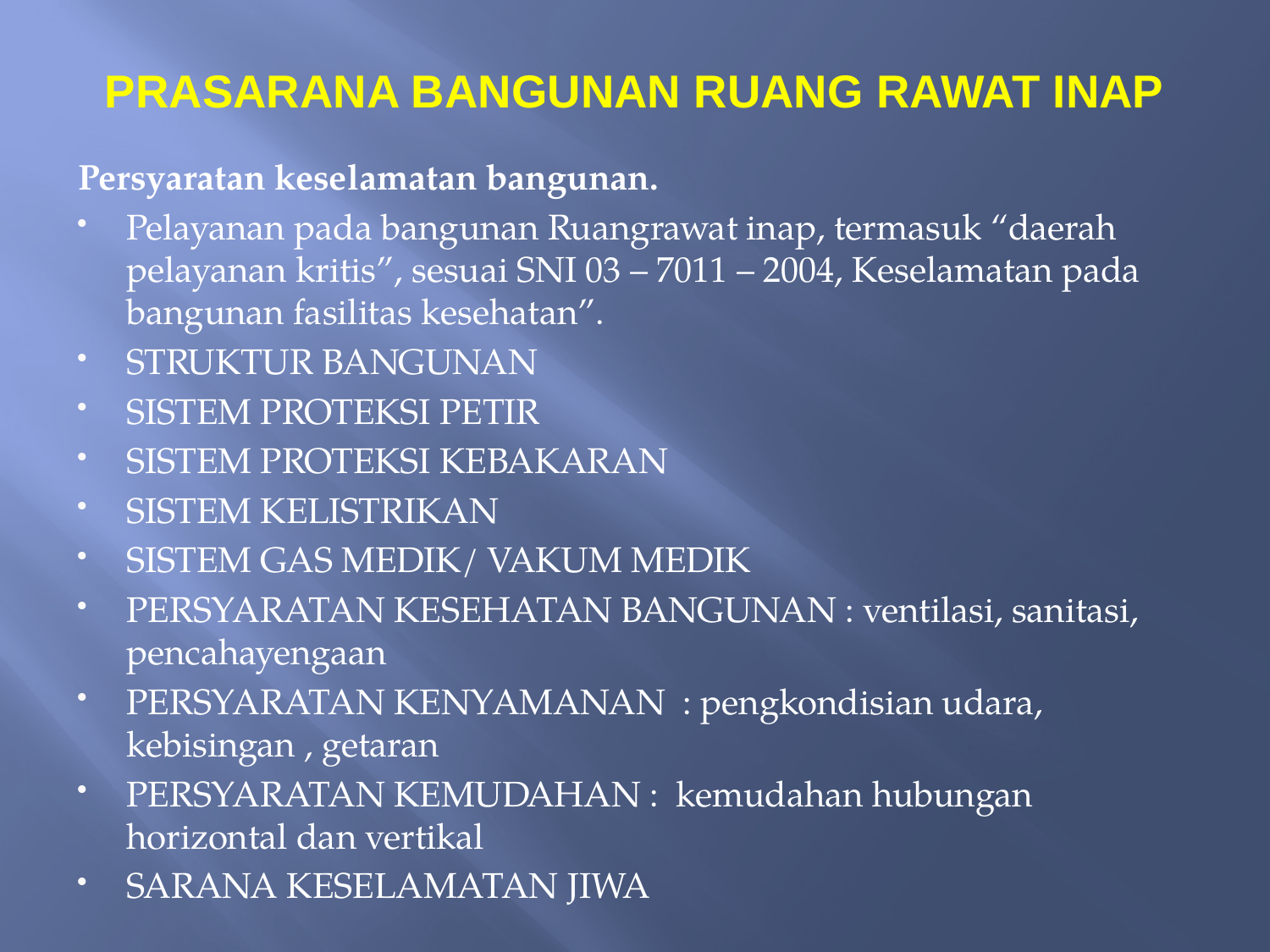

# PRASARANA BANGUNAN RUANG RAWAT INAP
Persyaratan keselamatan bangunan.
Pelayanan pada bangunan Ruangrawat inap, termasuk “daerah pelayanan kritis”, sesuai SNI 03 – 7011 – 2004, Keselamatan pada bangunan fasilitas kesehatan”.
STRUKTUR BANGUNAN
SISTEM PROTEKSI PETIR
SISTEM PROTEKSI KEBAKARAN
SISTEM KELISTRIKAN
SISTEM GAS MEDIK/ VAKUM MEDIK
PERSYARATAN KESEHATAN BANGUNAN : ventilasi, sanitasi, pencahayengaan
PERSYARATAN KENYAMANAN  : pengkondisian udara, kebisingan , getaran
PERSYARATAN KEMUDAHAN :  kemudahan hubungan horizontal dan vertikal
SARANA KESELAMATAN JIWA